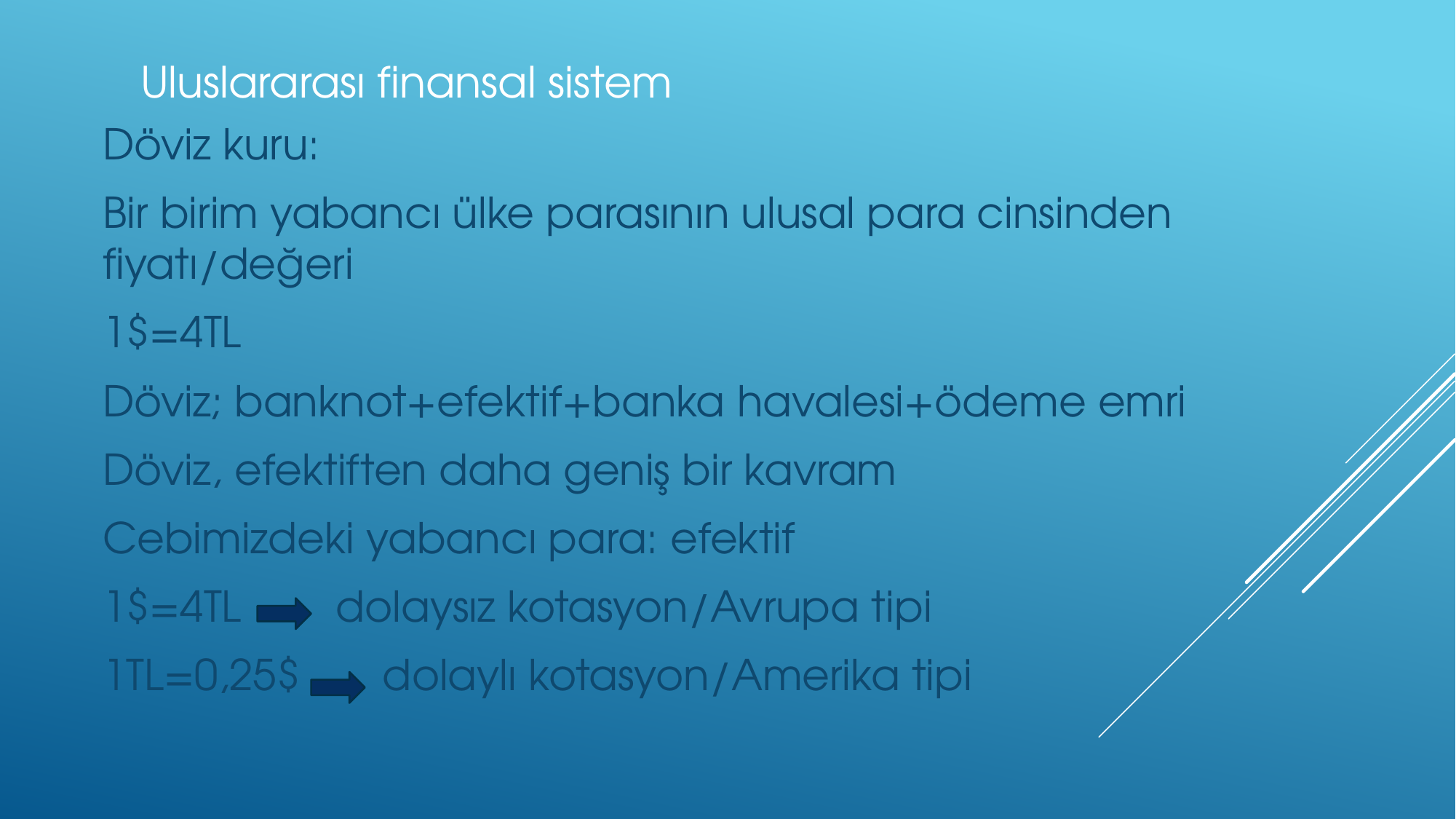

# Uluslararası finansal sistem
Döviz kuru:
Bir birim yabancı ülke parasının ulusal para cinsinden fiyatı/değeri
1$=4TL
Döviz; banknot+efektif+banka havalesi+ödeme emri
Döviz, efektiften daha geniş bir kavram
Cebimizdeki yabancı para: efektif
1$=4TL        dolaysız kotasyon/Avrupa tipi
1TL=0,25$       dolaylı kotasyon/Amerika tipi